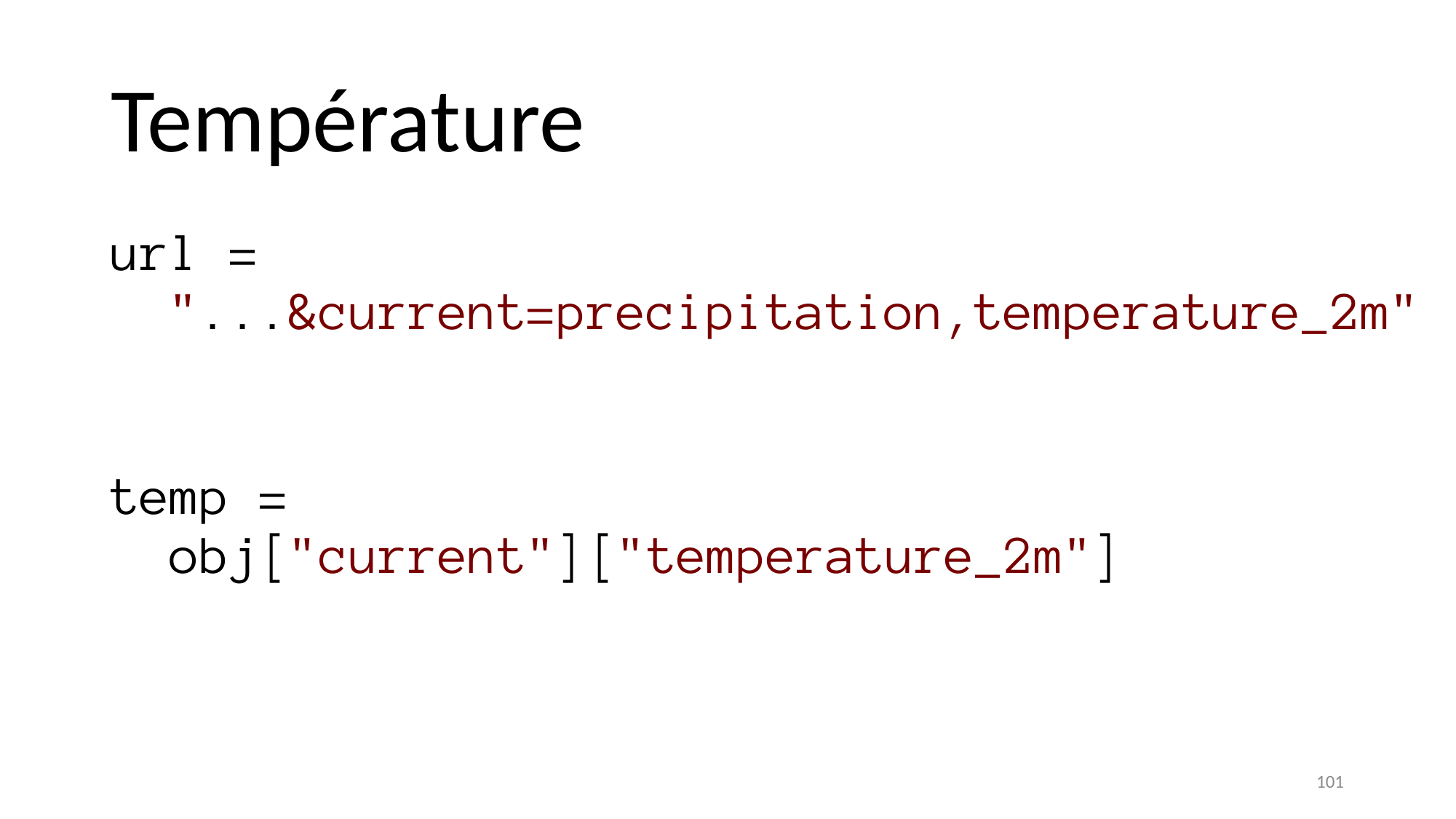

# Température
url =
  "...&current=precipitation,temperature_2m"

temp =
  obj["current"]["temperature_2m"]
101